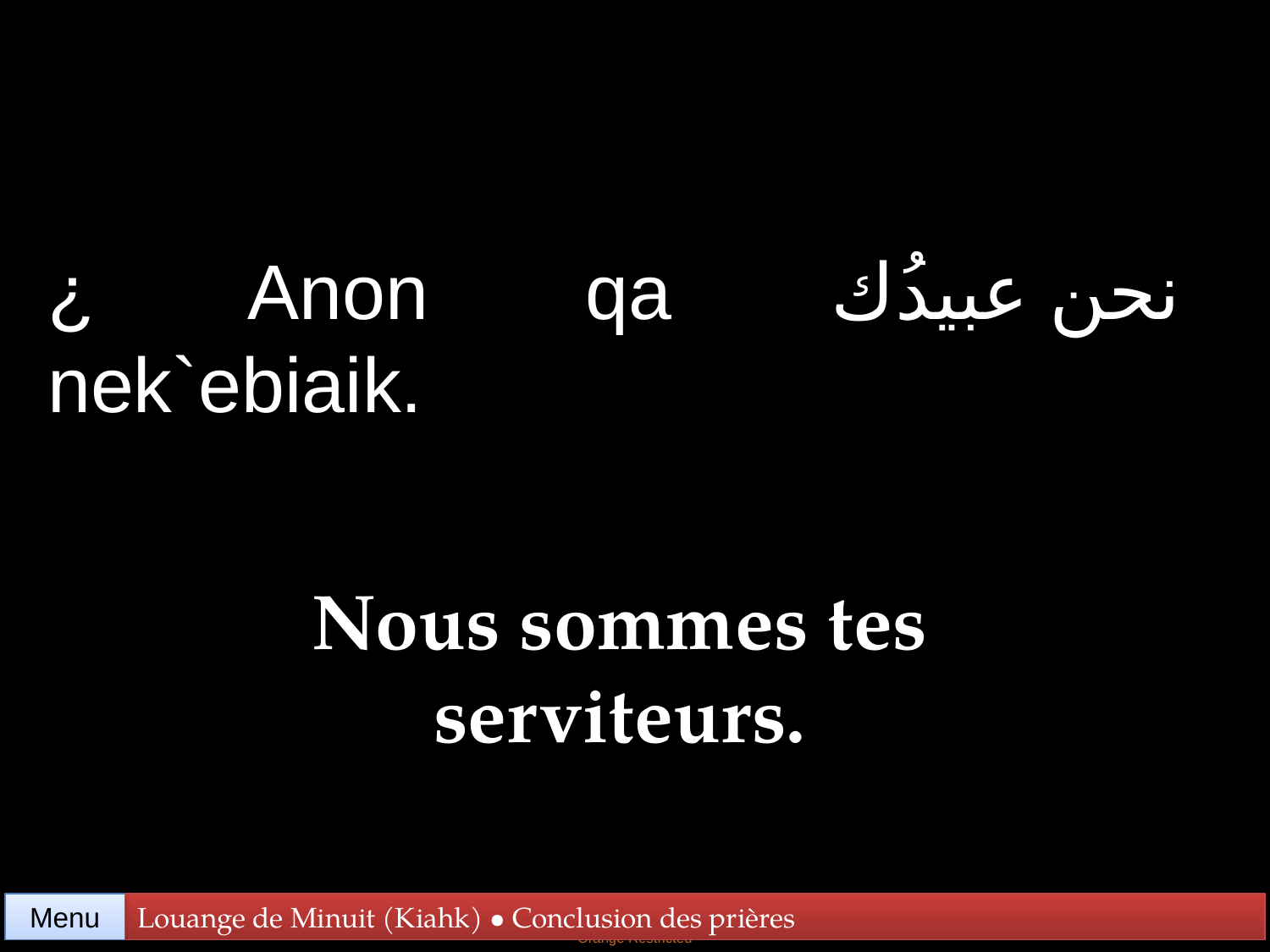

¿ Anon qa nek`ebiaik.
نحن عبيدُك
Nous sommes tes serviteurs.
Menu
Louange de Minuit (Kiahk) • Conclusion des prières